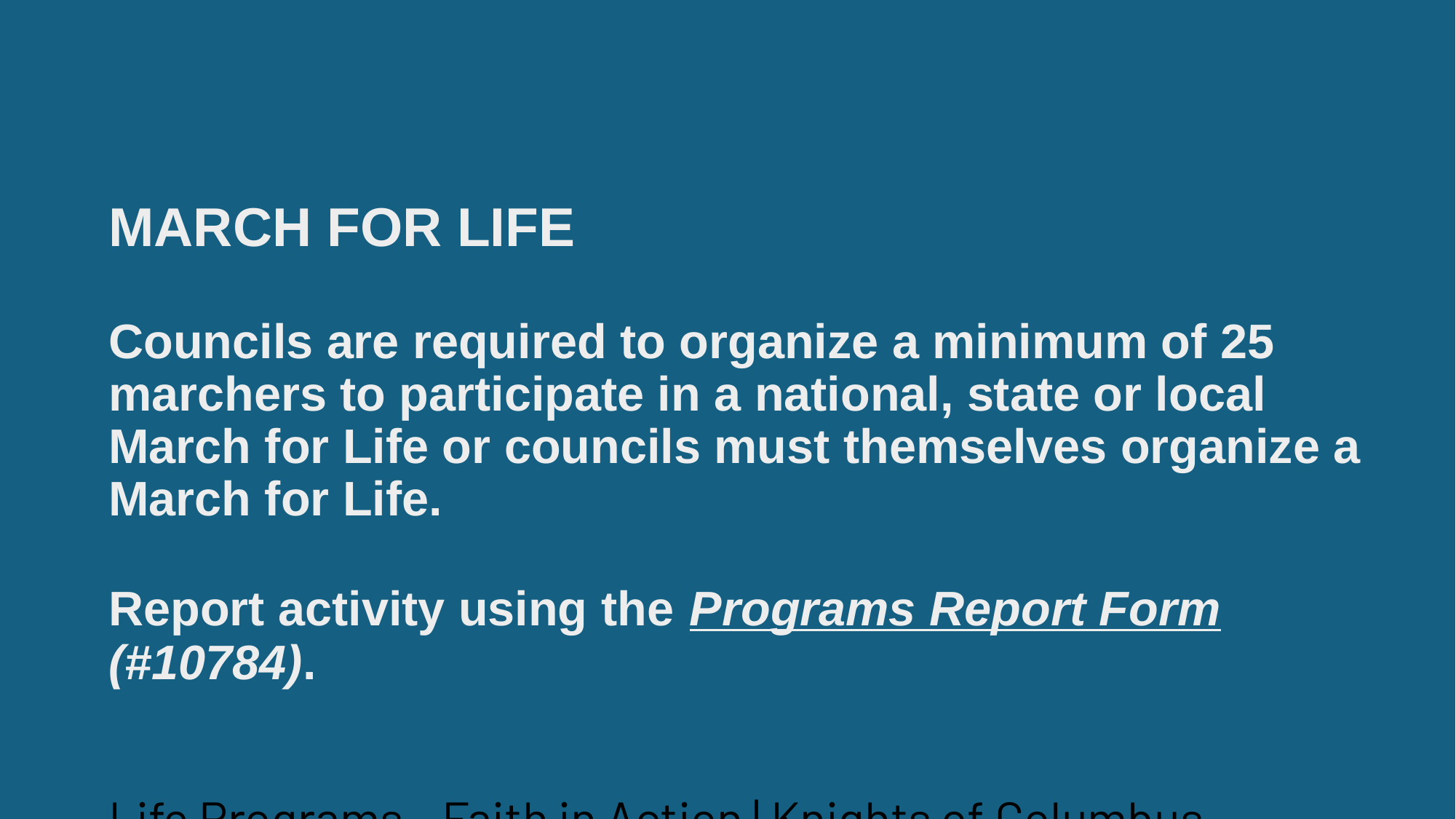

# MARCH FOR LIFE Councils are required to organize a minimum of 25 marchers to participate in a national, state or local March for Life or councils must themselves organize a March for Life. Report activity using the Programs Report Form (#10784). Life Programs - Faith in Action | Knights of Columbus